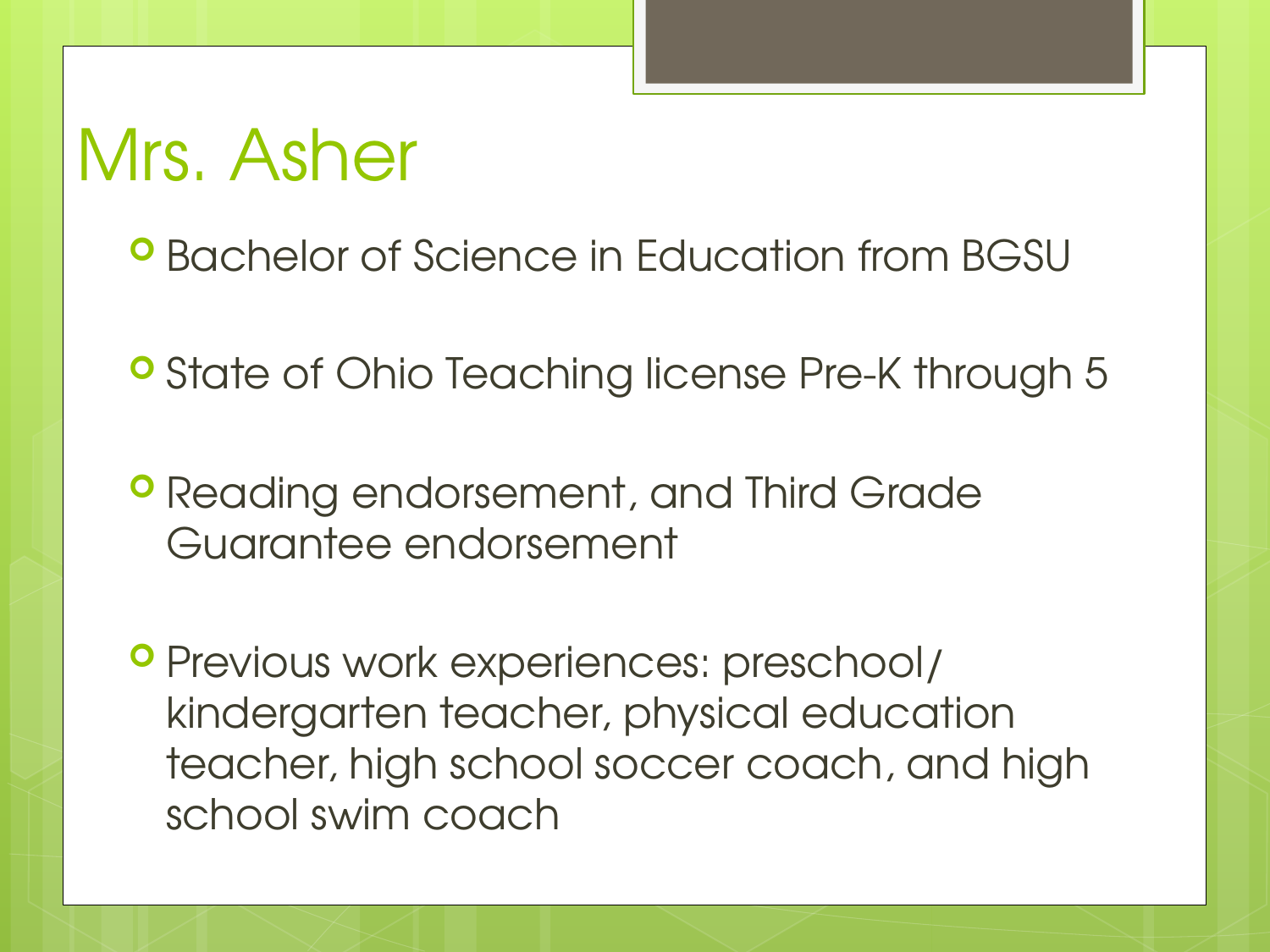

# Mrs. Asher
Bachelor of Science in Education from BGSU

State of Ohio Teaching license Pre-K through 5

Reading endorsement, and Third Grade Guarantee endorsement

Previous work experiences: preschool/ kindergarten teacher, physical education teacher, high school soccer coach, and high school swim coach